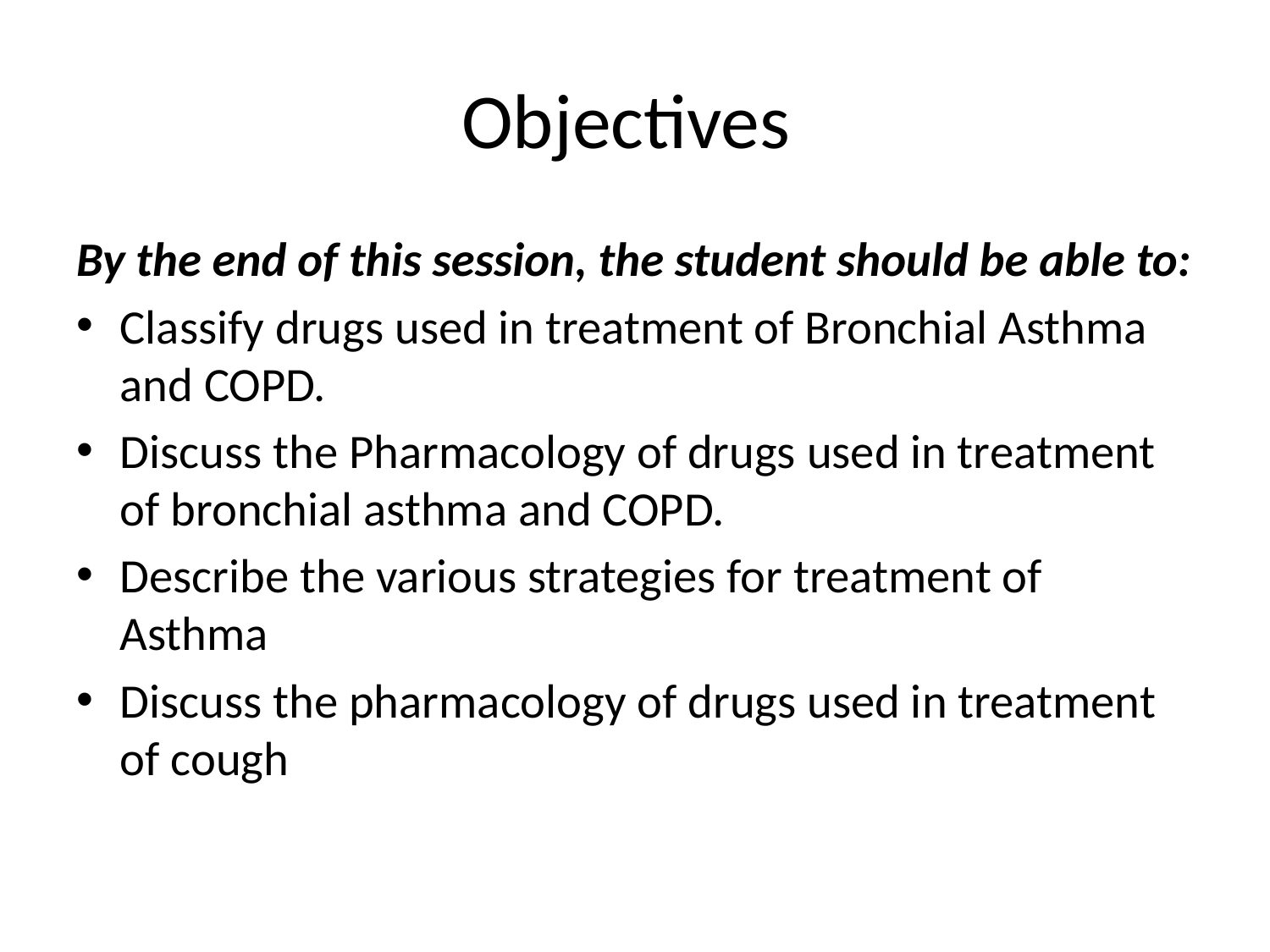

# Objectives
By the end of this session, the student should be able to:
Classify drugs used in treatment of Bronchial Asthma and COPD.
Discuss the Pharmacology of drugs used in treatment of bronchial asthma and COPD.
Describe the various strategies for treatment of Asthma
Discuss the pharmacology of drugs used in treatment of cough